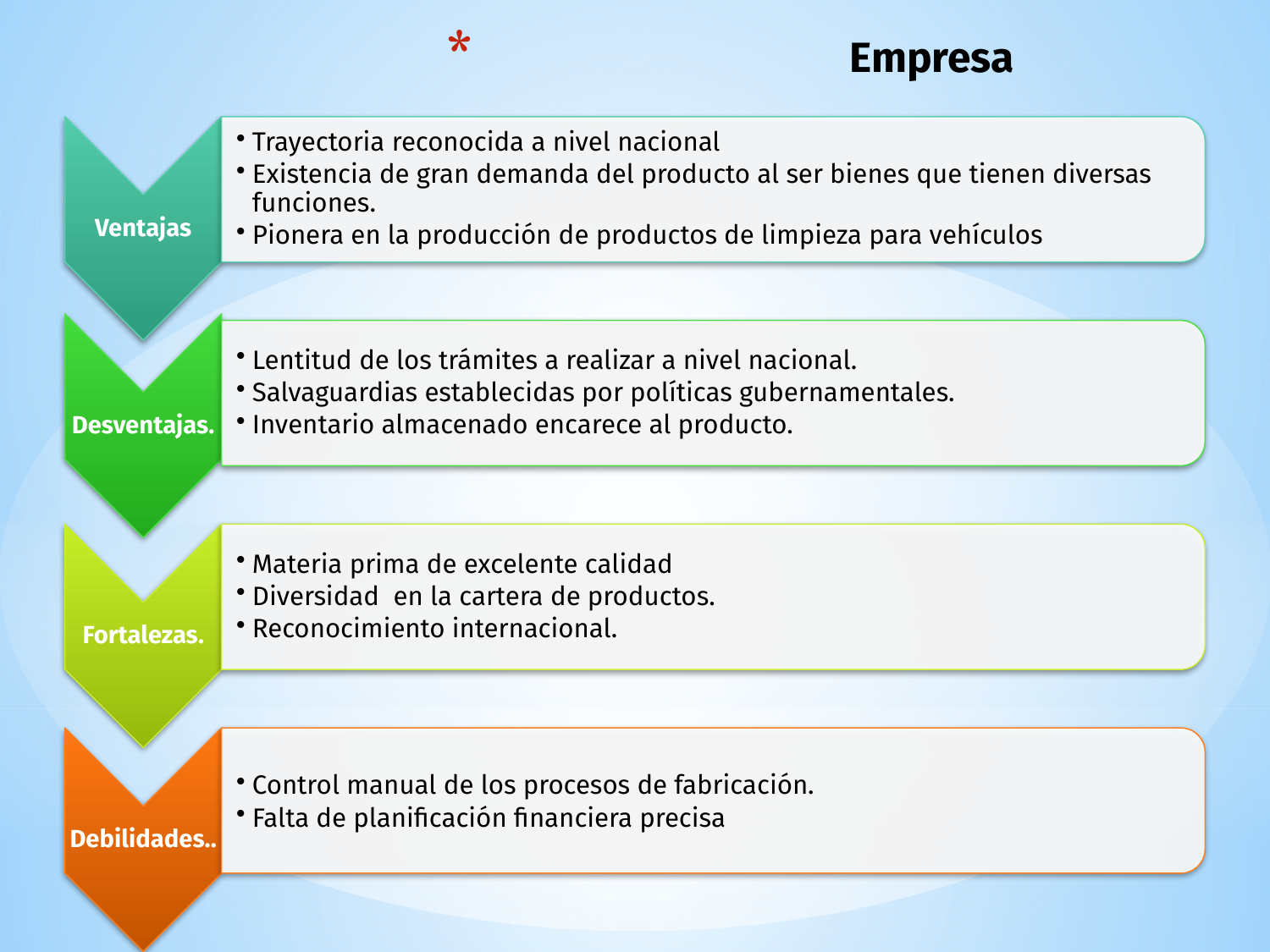

# Empresa
Ventajas
Trayectoria reconocida a nivel nacional
Existencia de gran demanda del producto al ser bienes que tienen diversas funciones.
Pionera en la producción de productos de limpieza para vehículos
Desventajas.
Lentitud de los trámites a realizar a nivel nacional.
Salvaguardias establecidas por políticas gubernamentales.
Inventario almacenado encarece al producto.
Fortalezas.
Materia prima de excelente calidad
Diversidad  en la cartera de productos.
Reconocimiento internacional.
Debilidades..

Control manual de los procesos de fabricación.
Falta de planificación financiera precisa